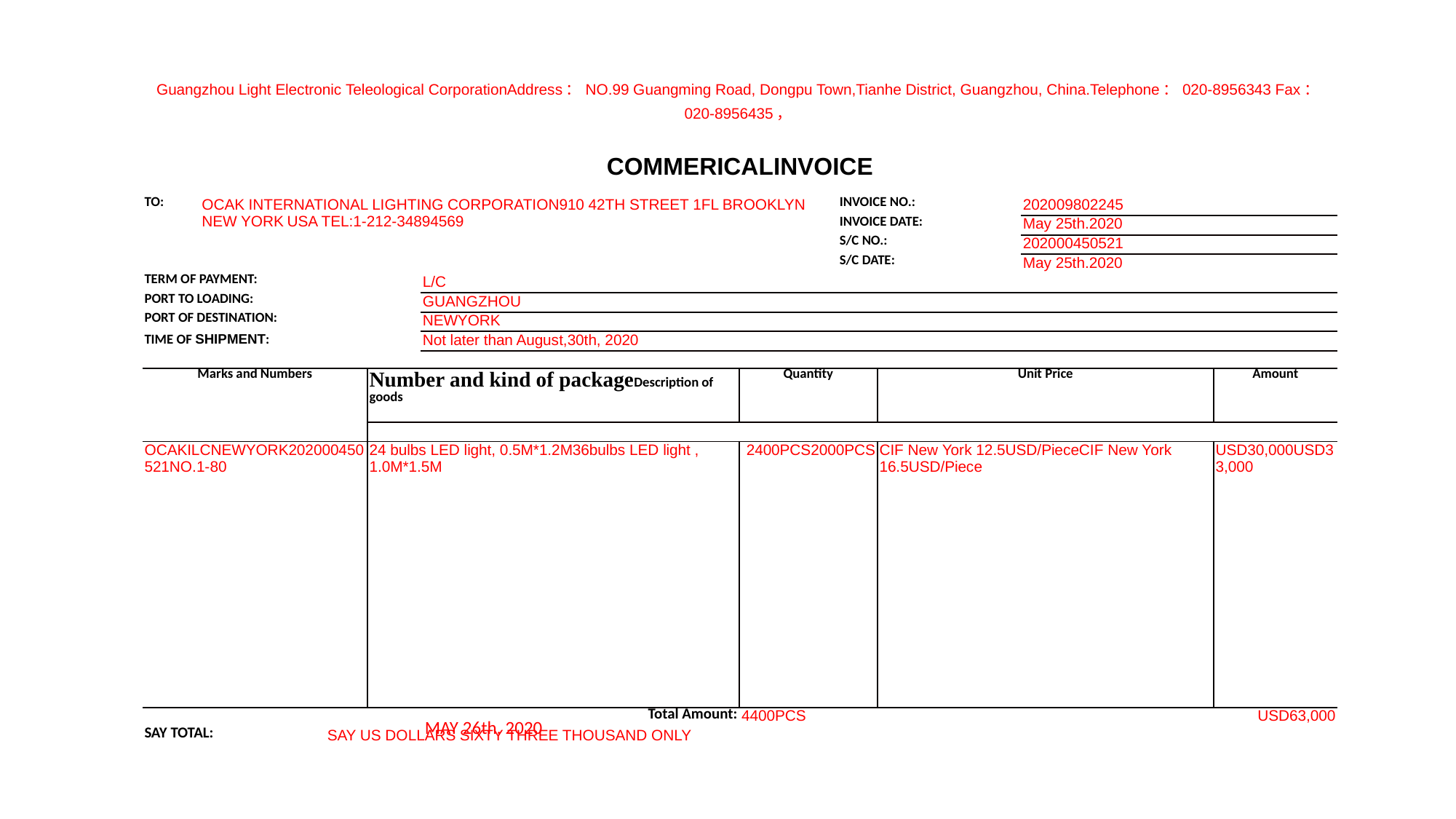

| Guangzhou Light Electronic Teleological CorporationAddress：NO.99 Guangming Road, Dongpu Town,Tianhe District, Guangzhou, China.Telephone：020-8956343 Fax：020-8956435， |  |  |  |  |  |  |  |  |  |  |  |
| --- | --- | --- | --- | --- | --- | --- | --- | --- | --- | --- | --- |
| COMMERICALINVOICE |  |  |  |  |  |  |  |  |  |  |  |
| TO: | OCAK INTERNATIONAL LIGHTING CORPORATION910 42TH STREET 1FL BROOKLYN NEW YORK USA TEL:1-212-34894569 |  |  |  |  |  | INVOICE NO.: |  | 202009802245 |  |  |
|  |  |  |  |  |  |  | INVOICE DATE: |  | May 25th.2020 |  |  |
|  |  |  |  |  |  |  | S/C NO.: |  | 202000450521 |  |  |
|  |  |  |  |  |  |  | S/C DATE: |  | May 25th.2020 |  |  |
| TERM OF PAYMENT: |  |  |  | L/C |  |  |  |  |  |  |  |
| PORT TO LOADING: |  |  |  | GUANGZHOU |  |  |  |  |  |  |  |
| PORT OF DESTINATION: |  |  |  | NEWYORK |  |  |  |  |  |  |  |
| TIME OF SHIPMENT: |  |  |  | Not later than August,30th, 2020 |  |  |  |  |  |  |  |
|  |  |  |  |  |  |  |  |  |  |  |  |
| Marks and Numbers |  |  | Number and kind of packageDescription of goods |  |  | Quantity |  | Unit Price |  |  | Amount |
|  |  |  |  |  |  |  |  |  |  |  |  |
| OCAKILCNEWYORK202000450521NO.1-80 |  |  | 24 bulbs LED light, 0.5M\*1.2M36bulbs LED light , 1.0M\*1.5M |  |  | 2400PCS2000PCS |  | CIF New York 12.5USD/PieceCIF New York 16.5USD/Piece |  |  | USD30,000USD33,000 |
|  |  |  |  |  | Total Amount: | 4400PCS |  |  |  | USD63,000 |  |
| SAY TOTAL: |  | SAY US DOLLARS SIXTY THREE THOUSAND ONLY |  |  |  |  |  |  |  |  |  |

                                                        MAY 26th, 2020